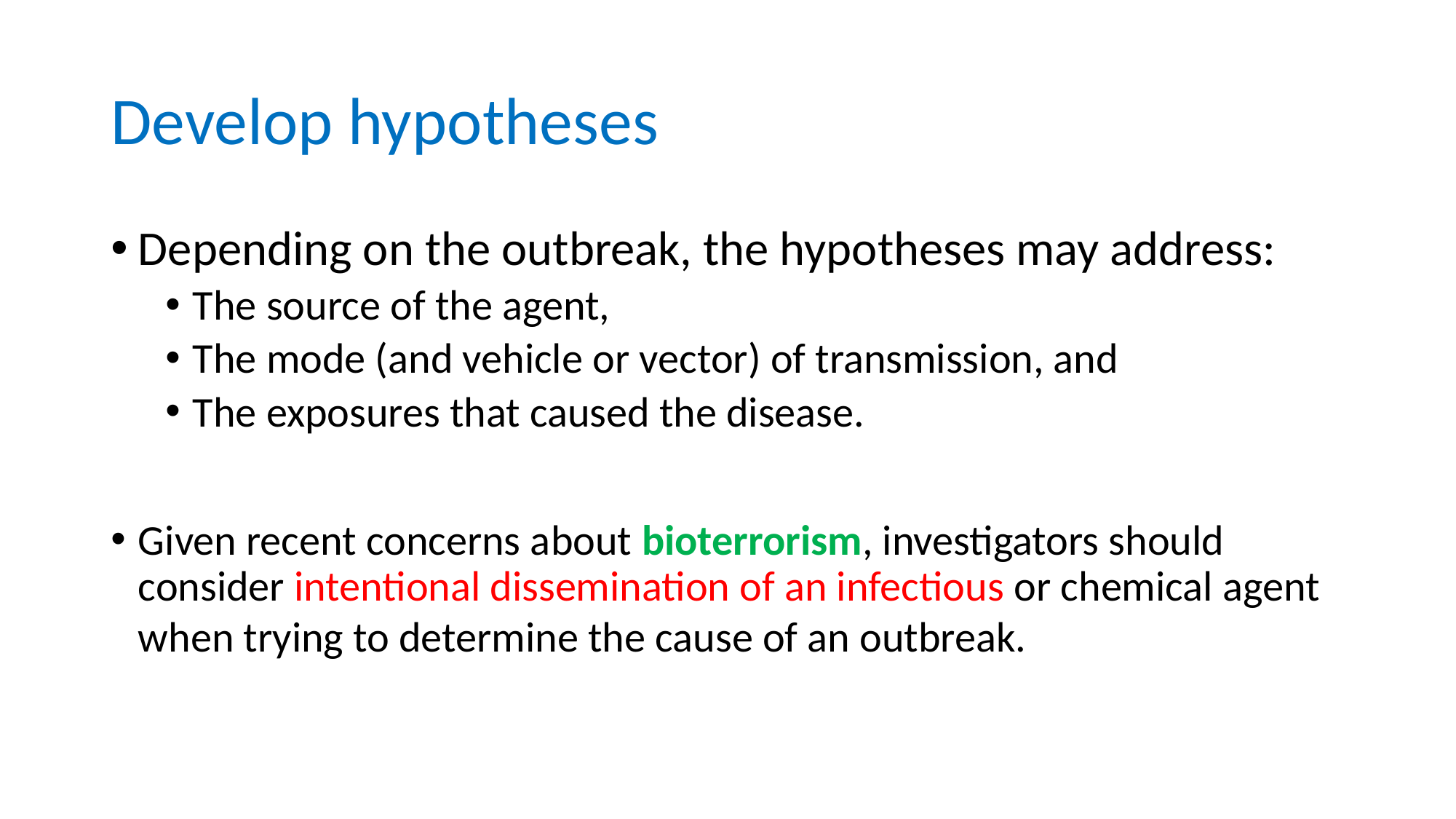

# Develop hypotheses
Depending on the outbreak, the hypotheses may address:
The source of the agent,
The mode (and vehicle or vector) of transmission, and
The exposures that caused the disease.

Given recent concerns about bioterrorism, investigators should consider intentional dissemination of an infectious or chemical agent when trying to determine the cause of an outbreak.